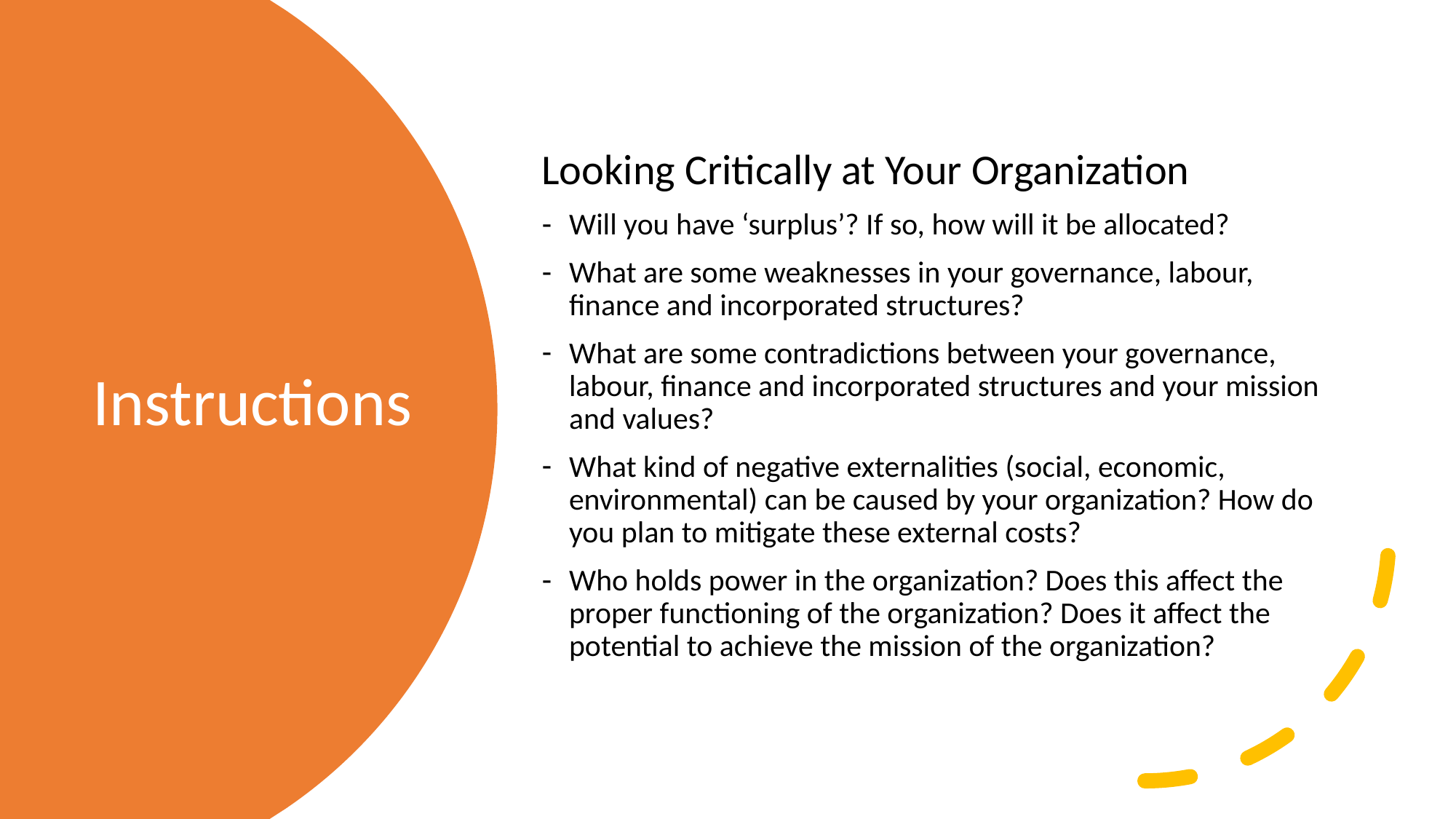

Looking Critically at Your Organization
Will you have ‘surplus’? If so, how will it be allocated?
What are some weaknesses in your governance, labour, finance and incorporated structures?
What are some contradictions between your governance, labour, finance and incorporated structures and your mission and values?
What kind of negative externalities (social, economic, environmental) can be caused by your organization? How do you plan to mitigate these external costs?
Who holds power in the organization? Does this affect the proper functioning of the organization? Does it affect the potential to achieve the mission of the organization?

# Instructions